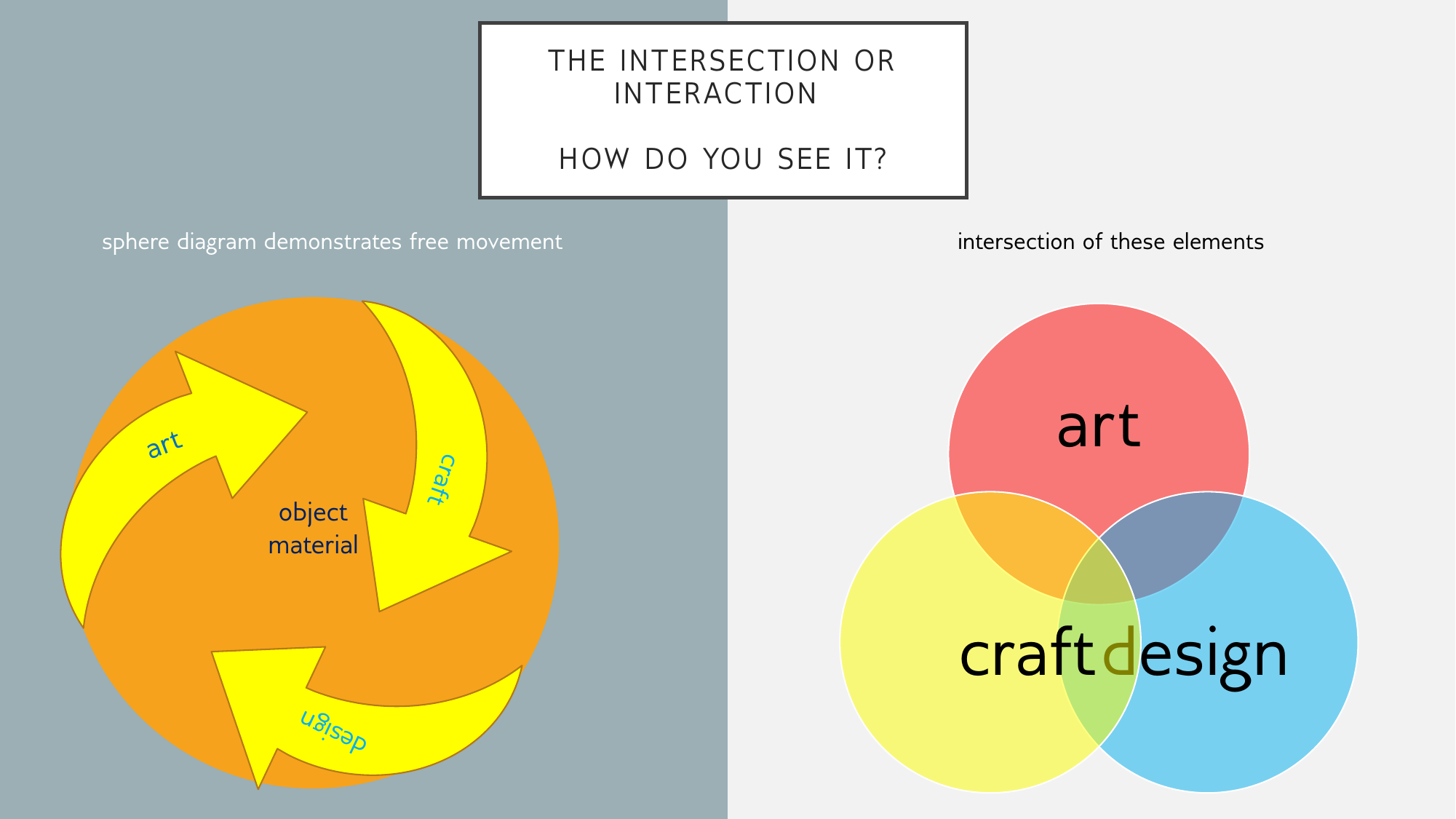

# The intersection or interaction how do you see it?
sphere diagram demonstrates free movement
intersection of these elements
object
material

art
craft
design
art
design
craft